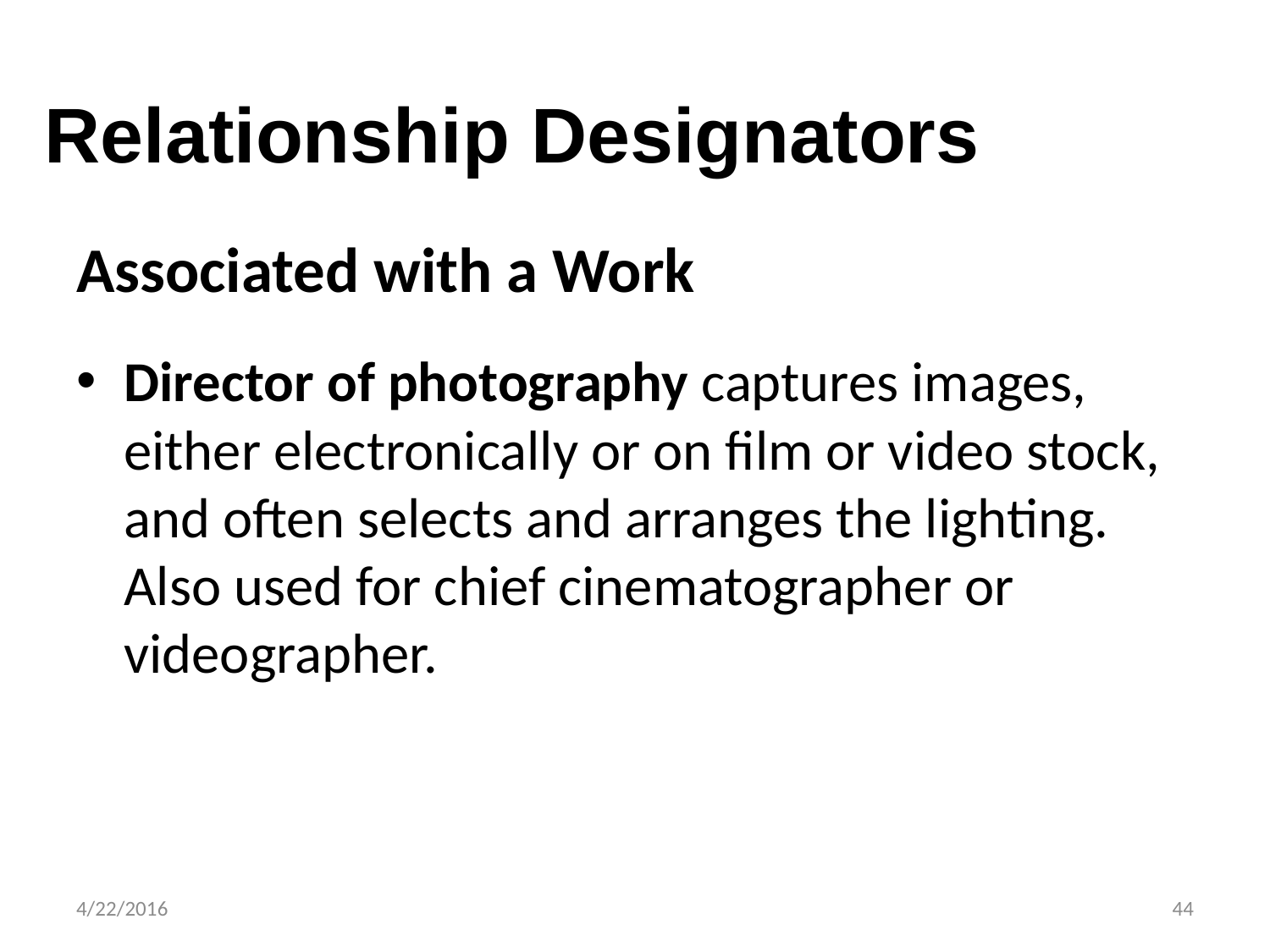

# Relationship Designators
Associated with a Work

Director of photography captures images, either electronically or on film or video stock, and often selects and arranges the lighting. Also used for chief cinematographer or videographer.

44
4/22/2016